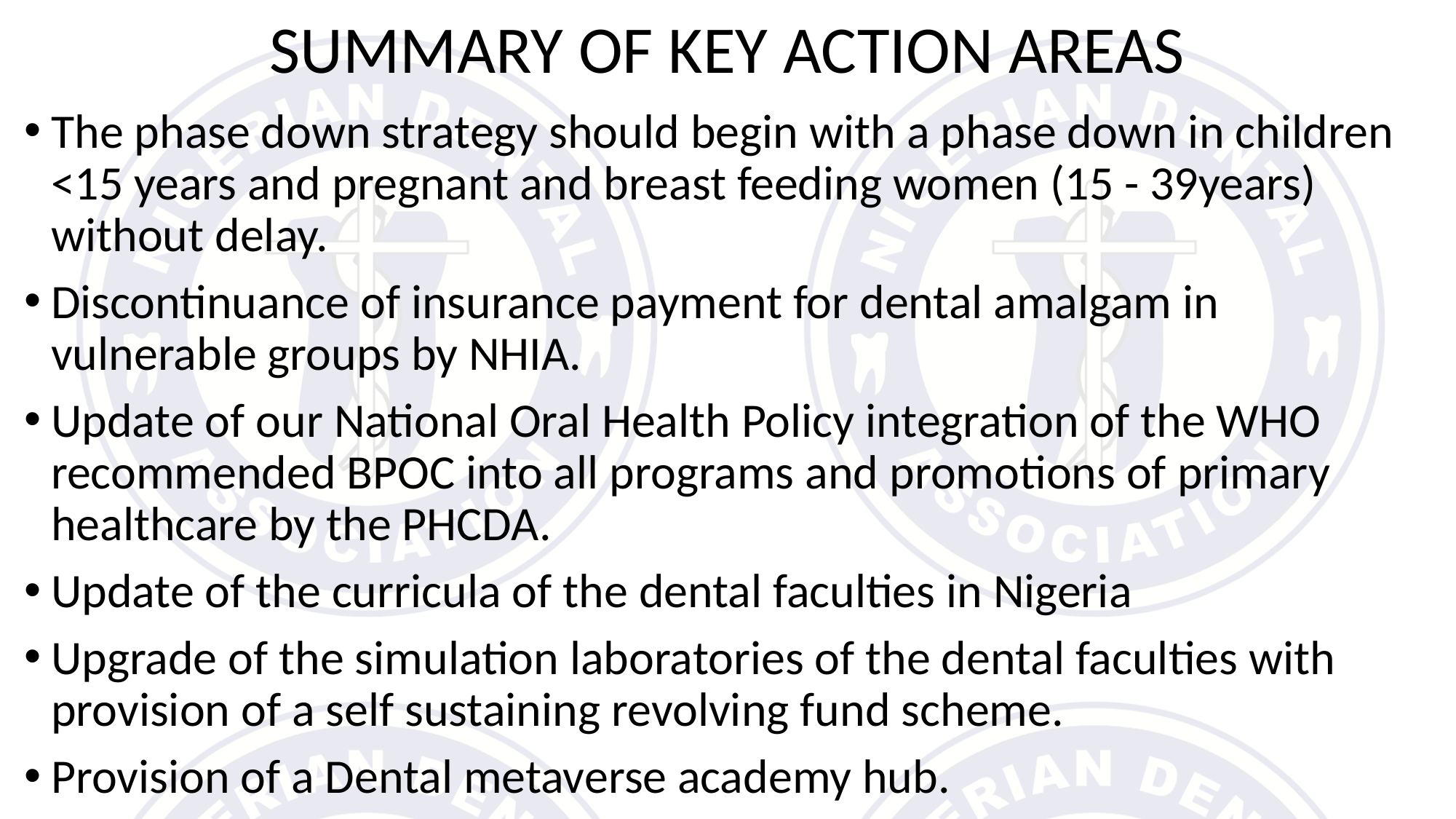

# SUMMARY OF KEY ACTION AREAS
The phase down strategy should begin with a phase down in children <15 years and pregnant and breast feeding women (15 - 39years) without delay.
Discontinuance of insurance payment for dental amalgam in vulnerable groups by NHIA.
Update of our National Oral Health Policy integration of the WHO recommended BPOC into all programs and promotions of primary healthcare by the PHCDA.
Update of the curricula of the dental faculties in Nigeria
Upgrade of the simulation laboratories of the dental faculties with provision of a self sustaining revolving fund scheme.
Provision of a Dental metaverse academy hub.